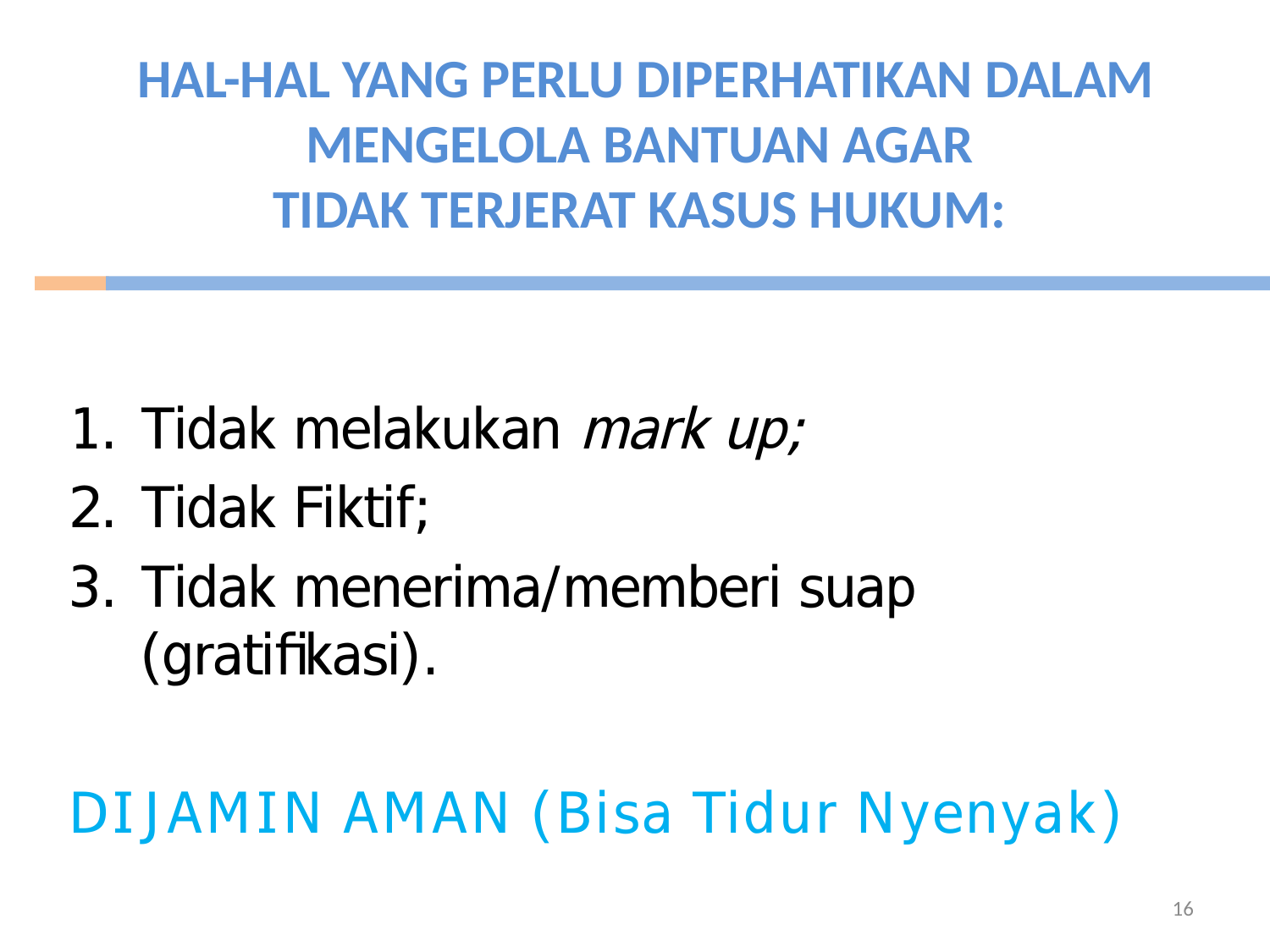

# HAL-HAL YANG PERLU DIPERHATIKAN DALAM MENGELOLA BANTUAN AGAR TIDAK TERJERAT KASUS HUKUM:

Tidak melakukan mark up;
Tidak Fiktif;
Tidak menerima/memberi suap (gratifikasi).

DIJAMIN AMAN (Bisa Tidur Nyenyak)

16